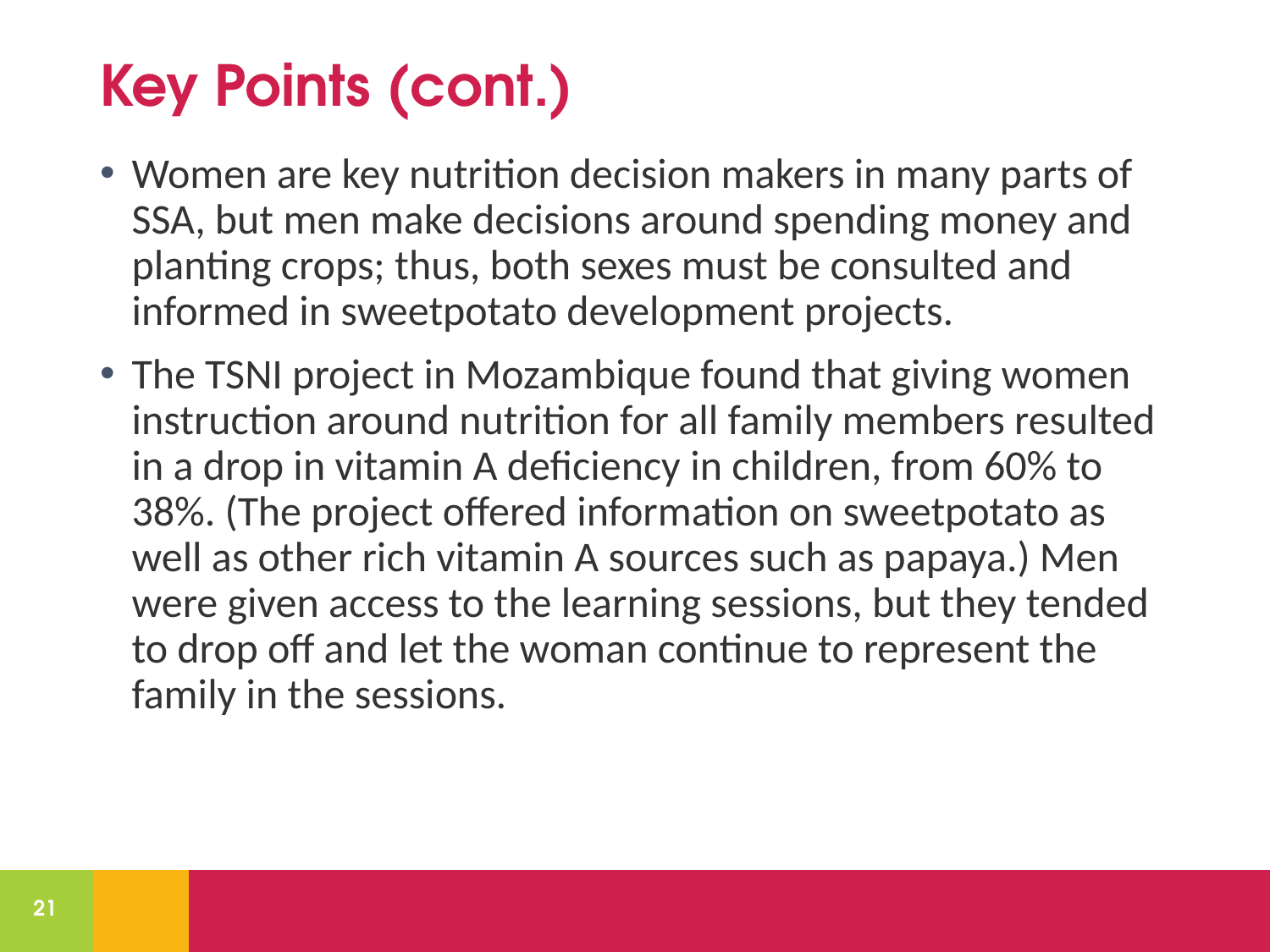

# Key Points (cont.)
Women are key nutrition decision makers in many parts of SSA, but men make decisions around spending money and planting crops; thus, both sexes must be consulted and informed in sweetpotato development projects.
The TSNI project in Mozambique found that giving women instruction around nutrition for all family members resulted in a drop in vitamin A deficiency in children, from 60% to 38%. (The project offered information on sweetpotato as well as other rich vitamin A sources such as papaya.) Men were given access to the learning sessions, but they tended to drop off and let the woman continue to represent the family in the sessions.
21